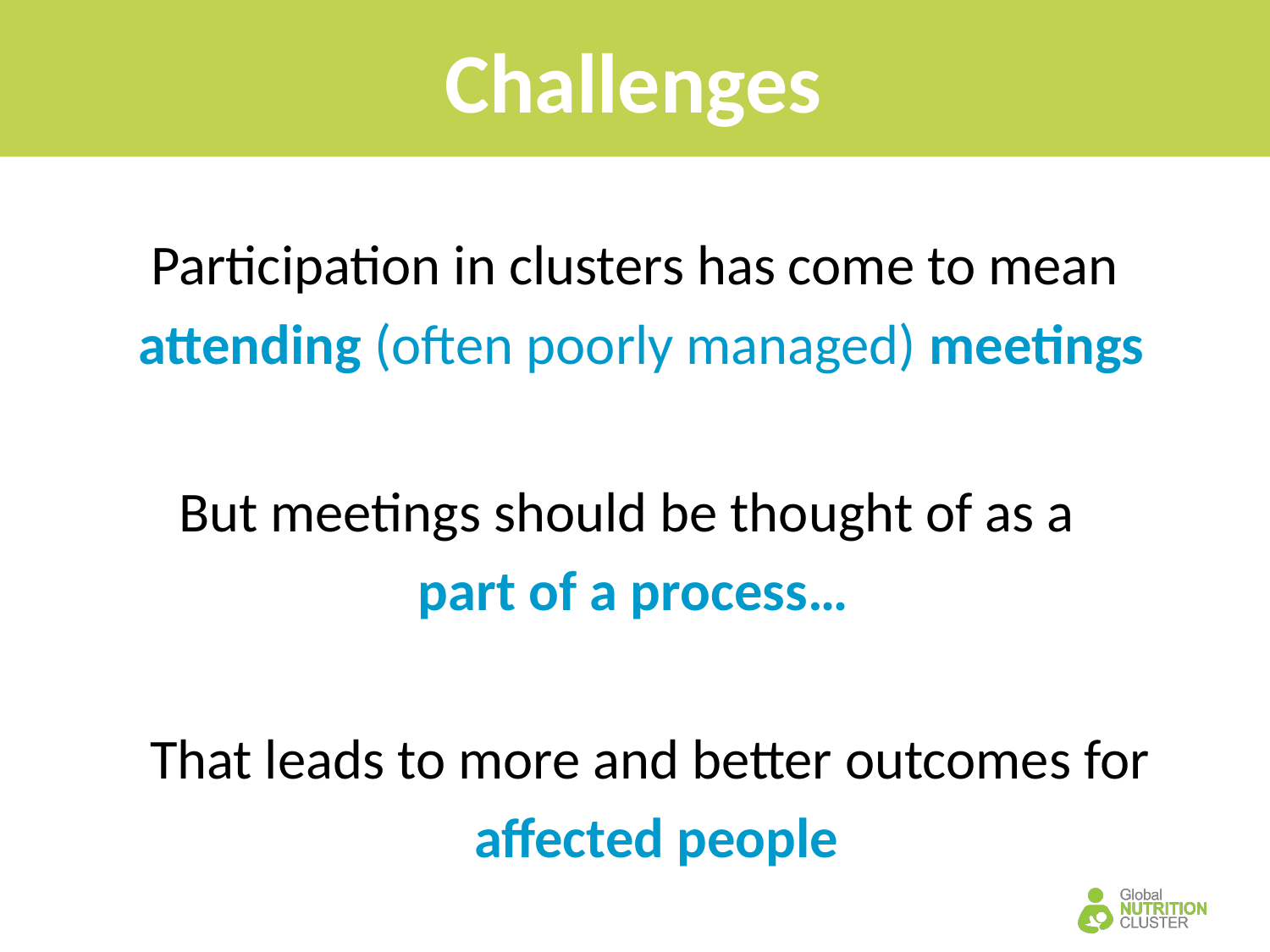

# Challenges
Participation in clusters has come to mean
 attending (often poorly managed) meetings
But meetings should be thought of as a
part of a process…
That leads to more and better outcomes for
affected people